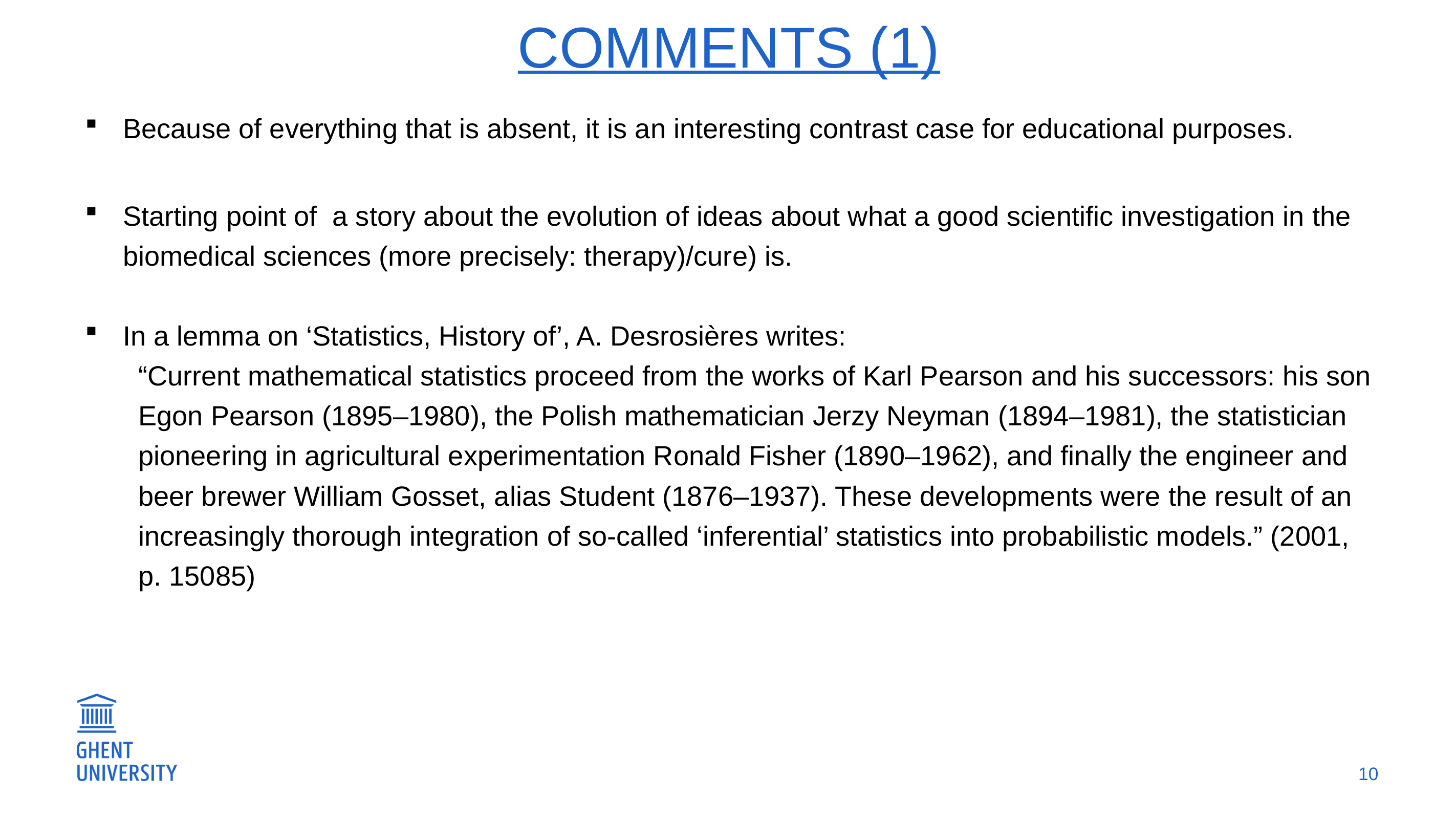

# Comments (1)
Because of everything that is absent, it is an interesting contrast case for educational purposes.

Starting point of  a story about the evolution of ideas about what a good scientific investigation in the biomedical sciences (more precisely: therapy)/cure) is.

In a lemma on ‘Statistics, History of’, A. Desrosières writes:
“Current mathematical statistics proceed from the works of Karl Pearson and his successors: his son Egon Pearson (1895–1980), the Polish mathematician Jerzy Neyman (1894–1981), the statistician pioneering in agricultural experimentation Ronald Fisher (1890–1962), and finally the engineer and beer brewer William Gosset, alias Student (1876–1937). These developments were the result of an increasingly thorough integration of so-called ‘inferential’ statistics into probabilistic models.” (2001, p. 15085)

10